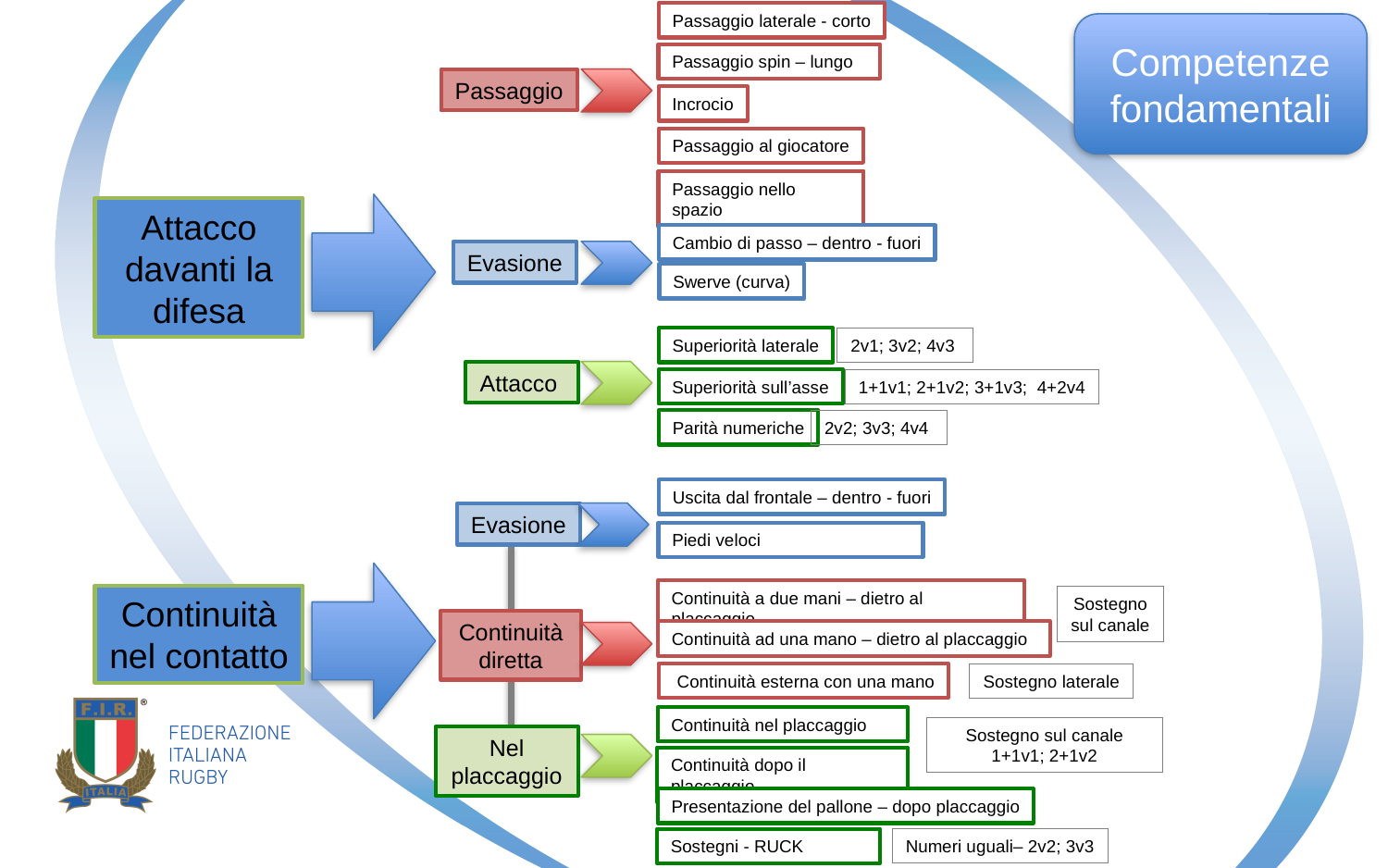

Passaggio laterale - corto
Competenze fondamentali
Passaggio spin – lungo
Passaggio

Incrocio
Passaggio al giocatore
Passaggio nello spazio

Attacco davanti la difesa
Cambio di passo – dentro - fuori
Evasione

Swerve (curva)
Superiorità laterale
2v1; 3v2; 4v3

Attacco
Superiorità sull’asse
1+1v1; 2+1v2; 3+1v3;  4+2v4
Parità numeriche
2v2; 3v3; 4v4
Uscita dal frontale – dentro - fuori
Evasione

Piedi veloci

Continuità a due mani – dietro al placcaggio
Continuità nel contatto
Sostegno sul canale
Continuità diretta
Continuità ad una mano – dietro al placcaggio

 Continuità esterna con una mano
Sostegno laterale
Continuità nel placcaggio
Sostegno sul canale
1+1v1; 2+1v2
Nel placcaggio

Continuità dopo il placcaggio
Presentazione del pallone – dopo placcaggio
Sostegni - RUCK
Numeri uguali– 2v2; 3v3